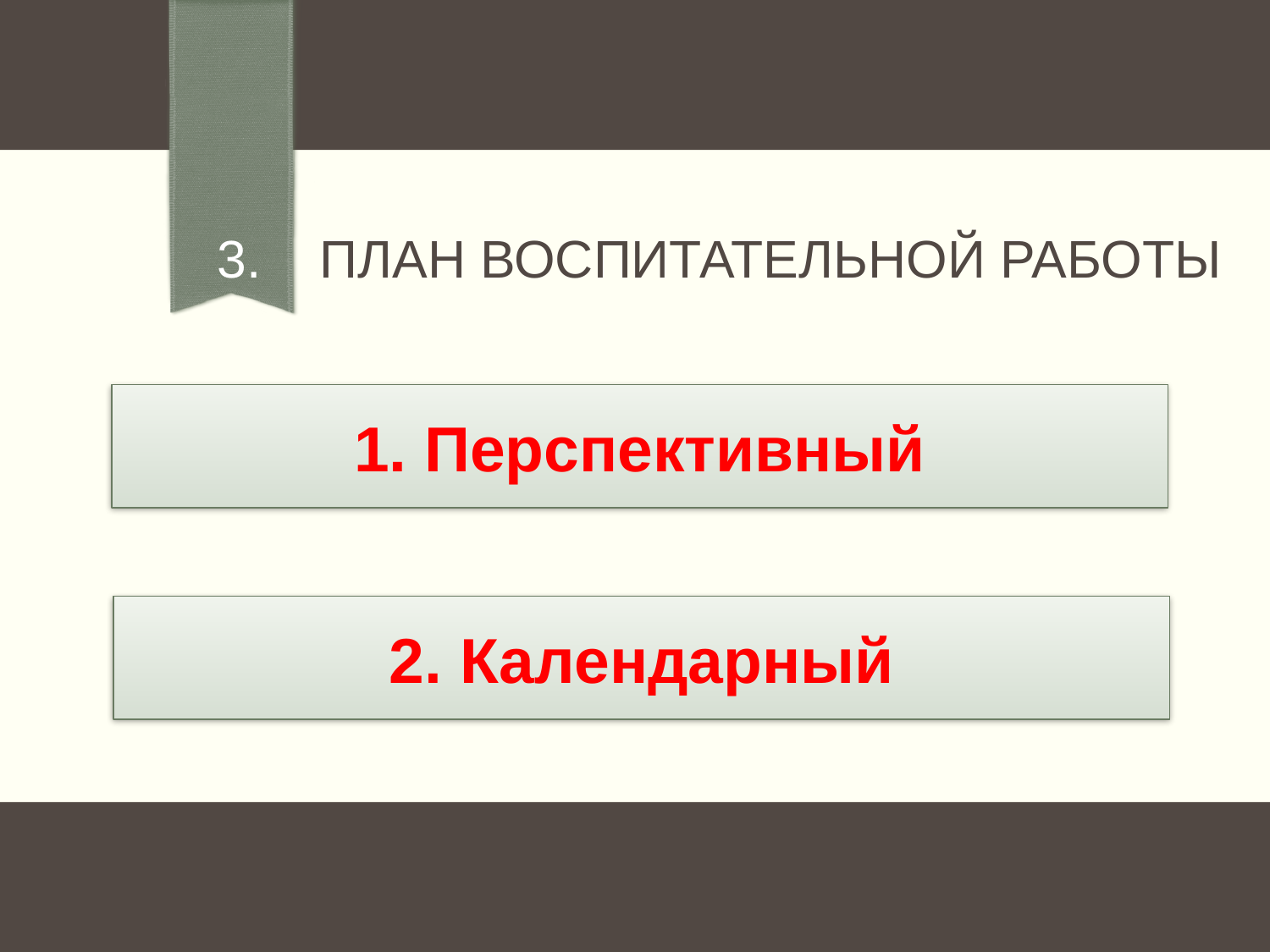

# 3.    ПЛАН ВОСПИТАТЕЛЬНОЙ РАБОТЫ
1. Перспективный
2. Календарный